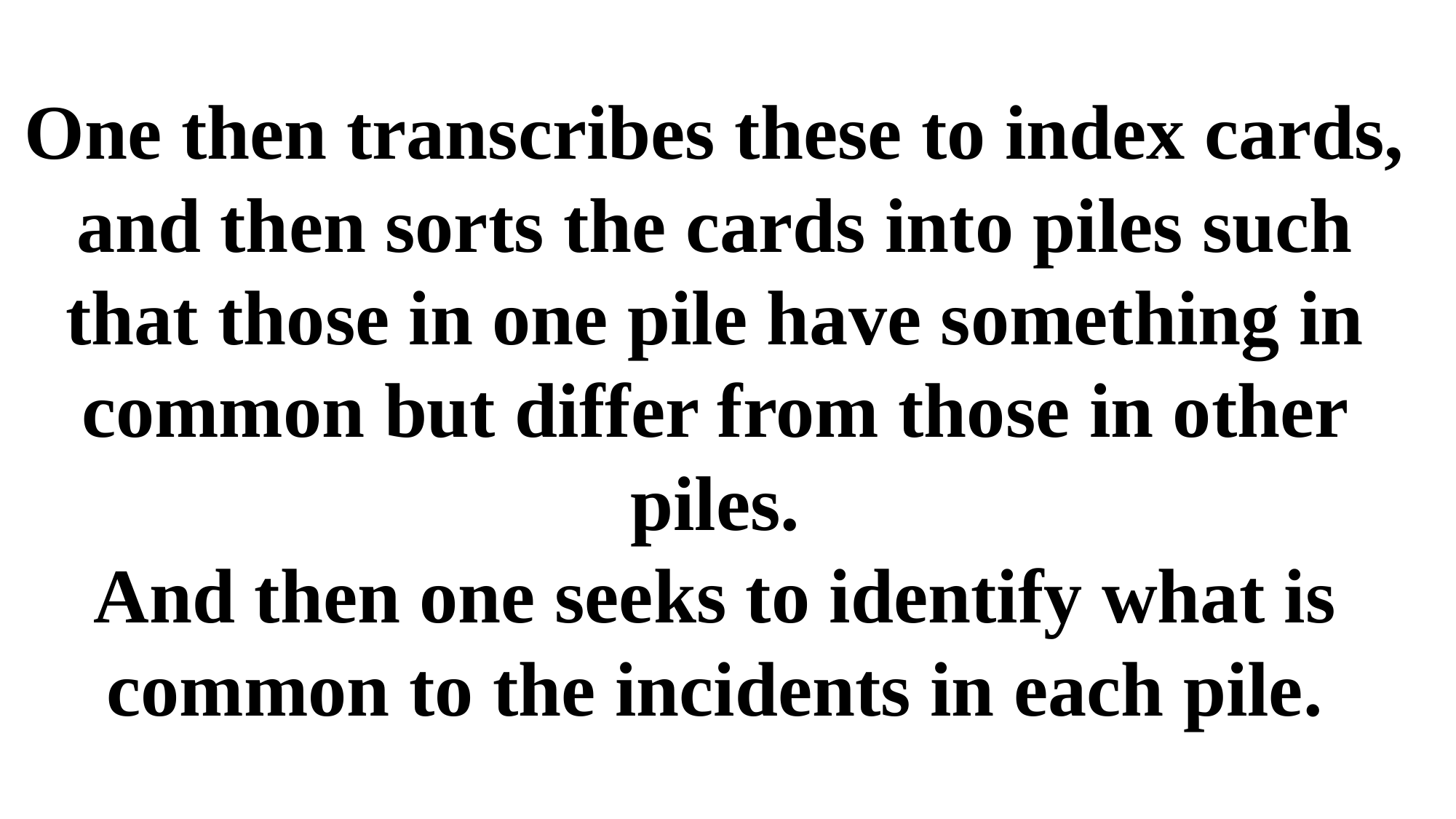

One then transcribes these to index cards, and then sorts the cards into piles such that those in one pile have something in common but differ from those in other piles.
And then one seeks to identify what is common to the incidents in each pile.